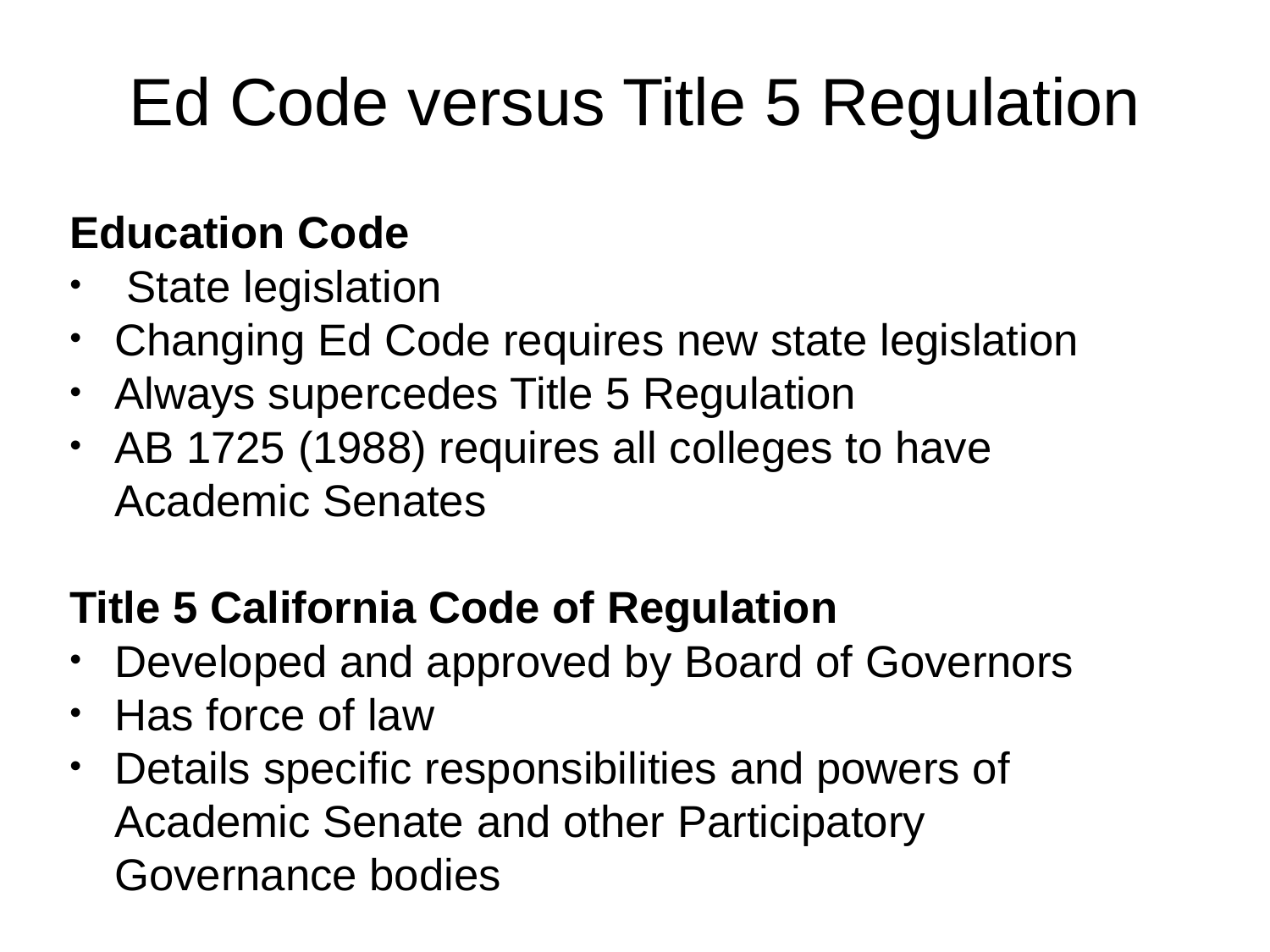

# Ed Code versus Title 5 Regulation
Education Code
 State legislation
Changing Ed Code requires new state legislation
Always supercedes Title 5 Regulation
AB 1725 (1988) requires all colleges to have Academic Senates

Title 5 California Code of Regulation
Developed and approved by Board of Governors
Has force of law
Details specific responsibilities and powers of Academic Senate and other Participatory Governance bodies